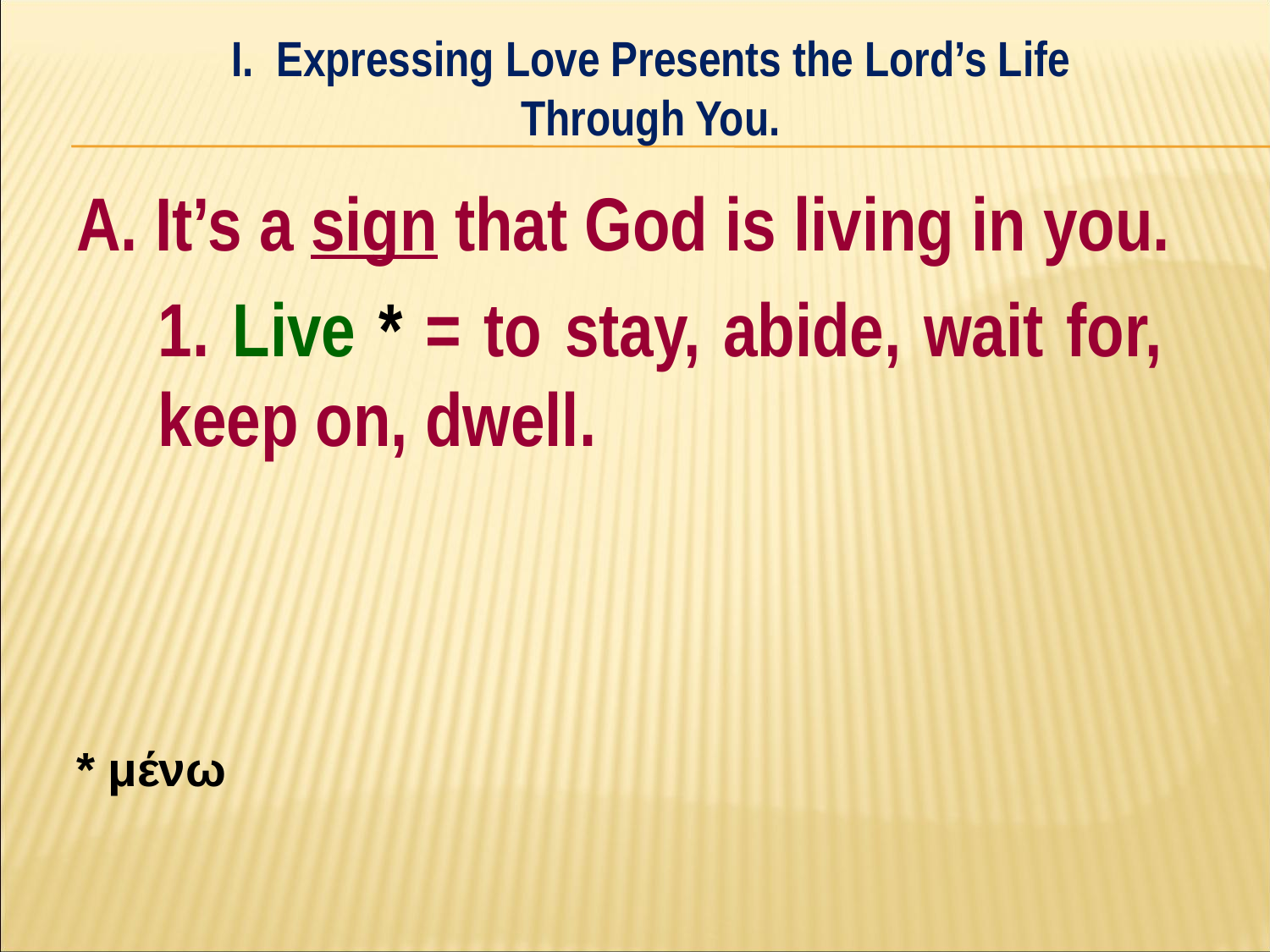

I.  Expressing Love Presents the Lord’s Life
Through You.
#
A. It’s a sign that God is living in you.
	1. Live * = to stay, abide, wait for, 	keep on, dwell.

* μένω